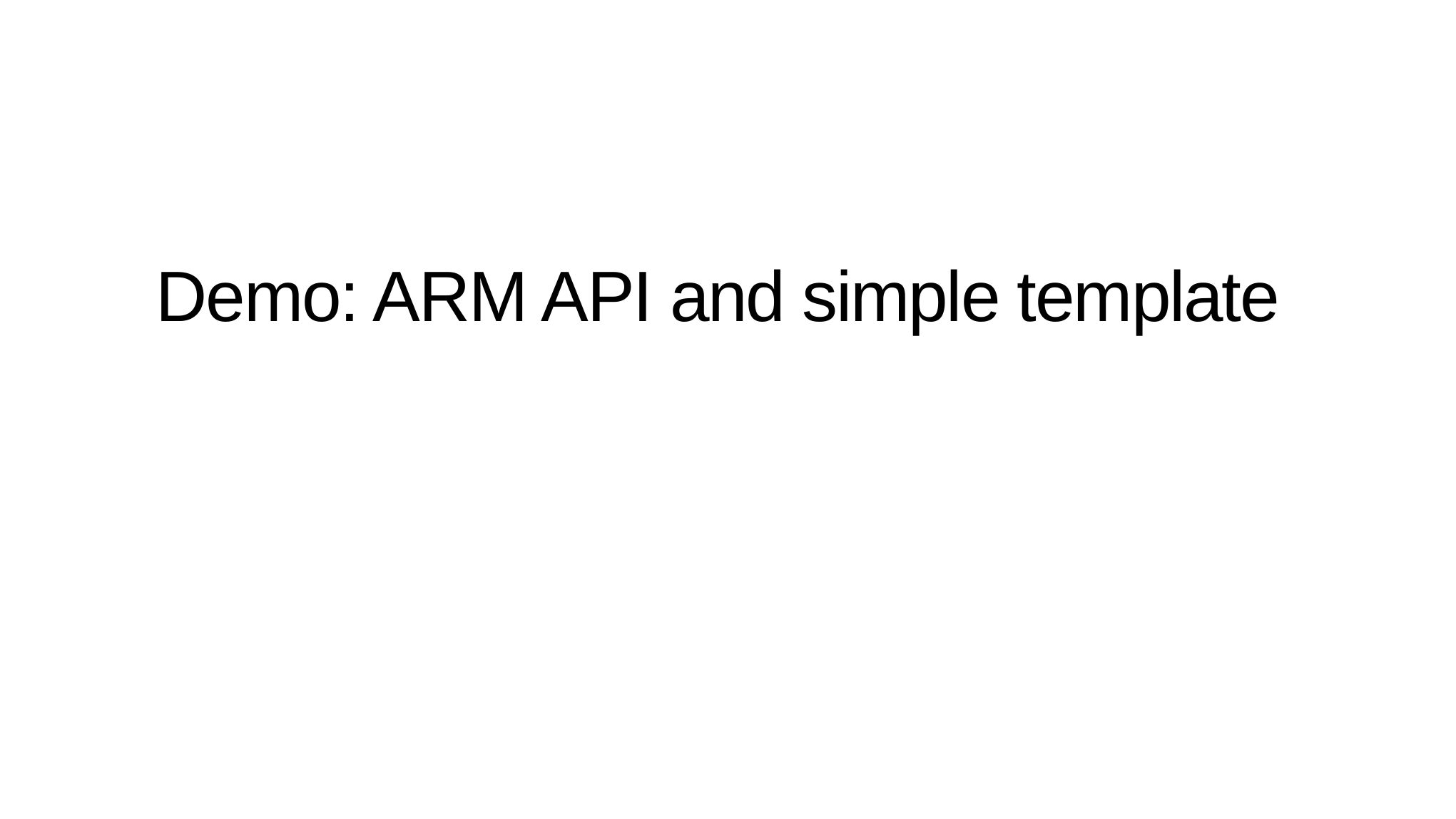

# Demo: ARM API and simple template